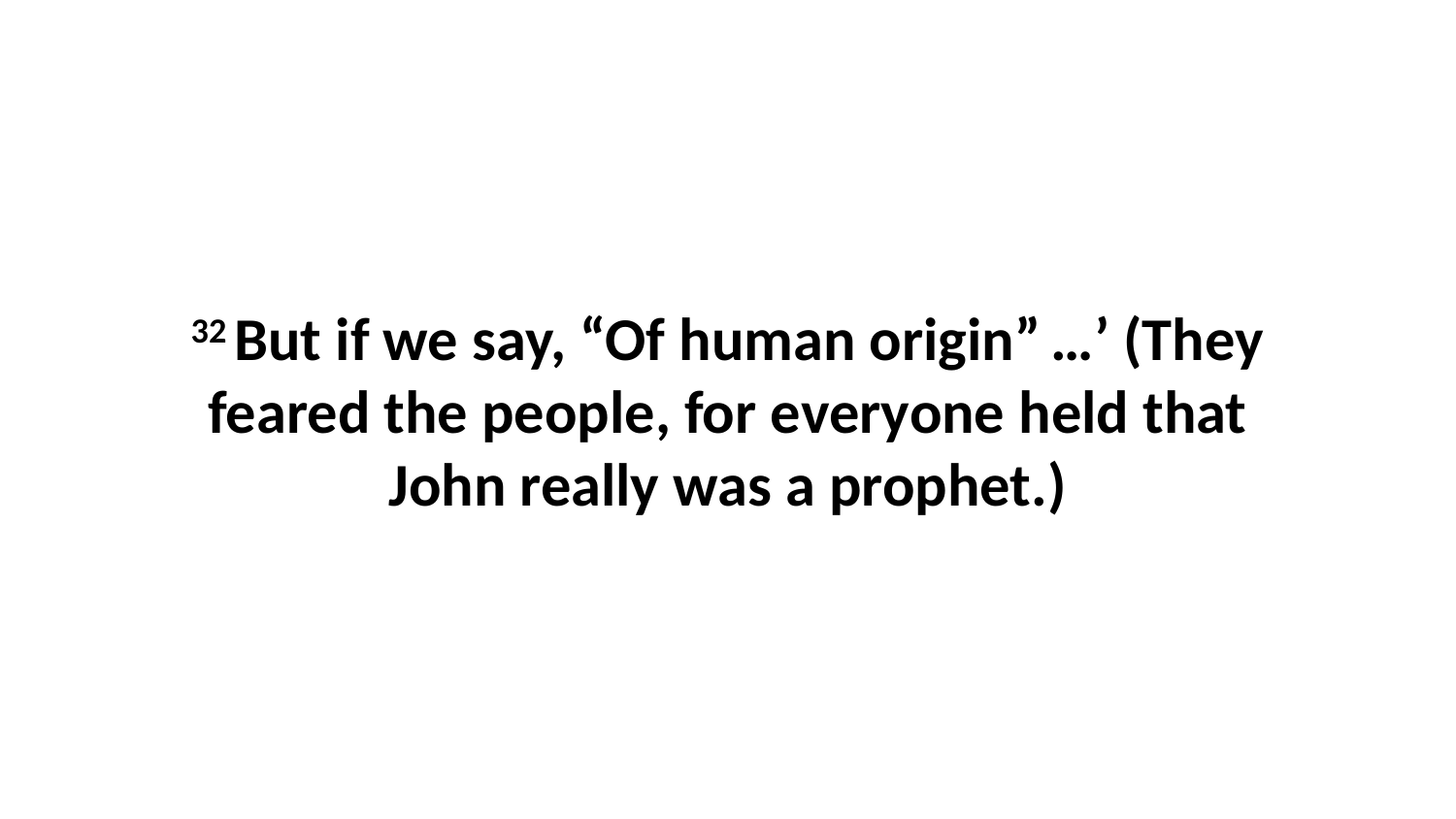

32 But if we say, “Of human origin” …’ (They feared the people, for everyone held that John really was a prophet.)